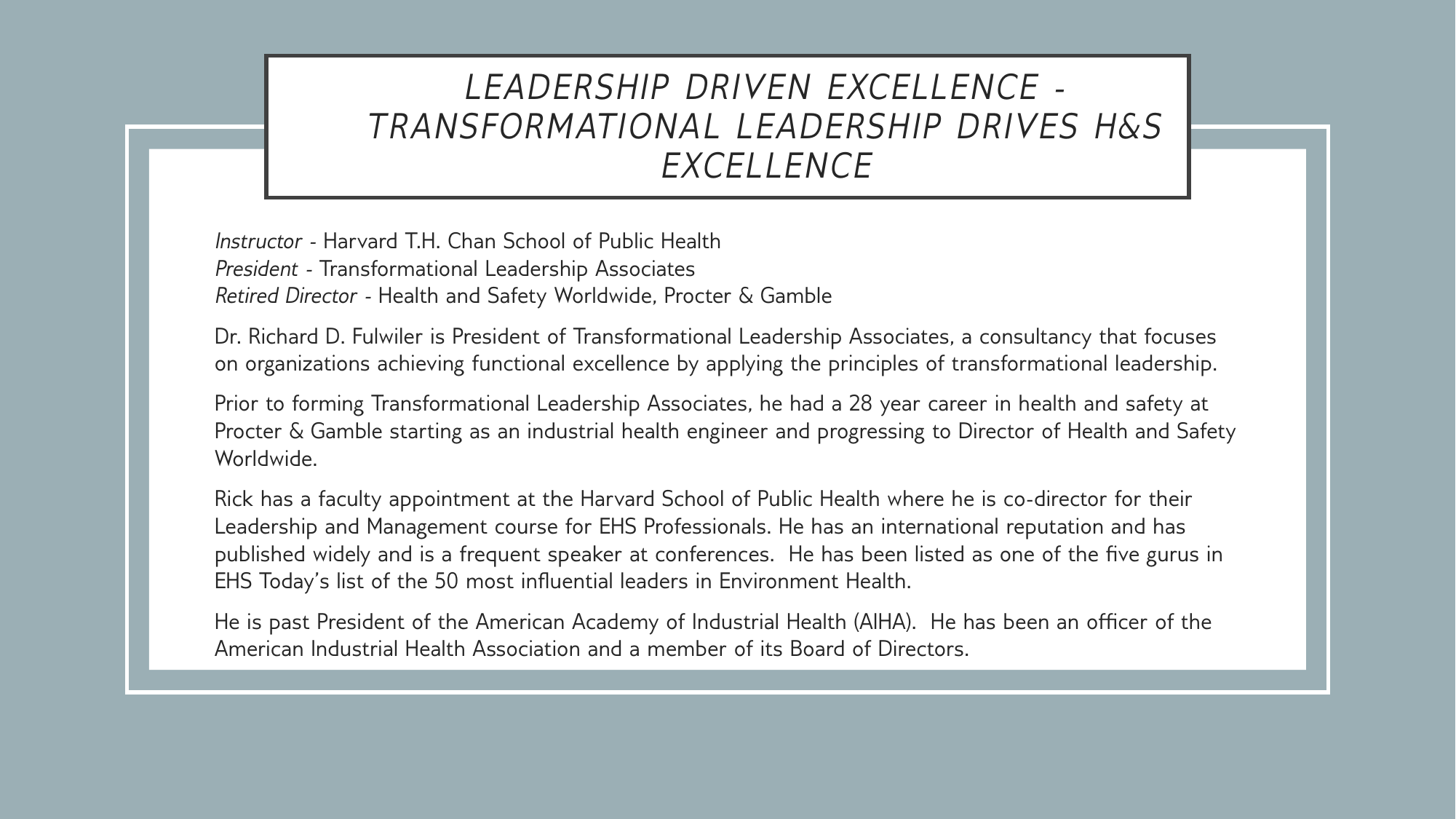

# Leadership Driven Excellence -Transformational Leadership Drives H&S Excellence

Instructor - Harvard T.H. Chan School of Public Health
President - Transformational Leadership Associates
Retired Director - Health and Safety Worldwide, Procter & Gamble
Dr. Richard D. Fulwiler is President of Transformational Leadership Associates, a consultancy that focuses on organizations achieving functional excellence by applying the principles of transformational leadership.
Prior to forming Transformational Leadership Associates, he had a 28 year career in health and safety at Procter & Gamble starting as an industrial health engineer and progressing to Director of Health and Safety Worldwide.
Rick has a faculty appointment at the Harvard School of Public Health where he is co-director for their Leadership and Management course for EHS Professionals. He has an international reputation and has published widely and is a frequent speaker at conferences.  He has been listed as one of the five gurus in EHS Today’s list of the 50 most influential leaders in Environment Health.
He is past President of the American Academy of Industrial Health (AIHA).  He has been an officer of the American Industrial Health Association and a member of its Board of Directors.